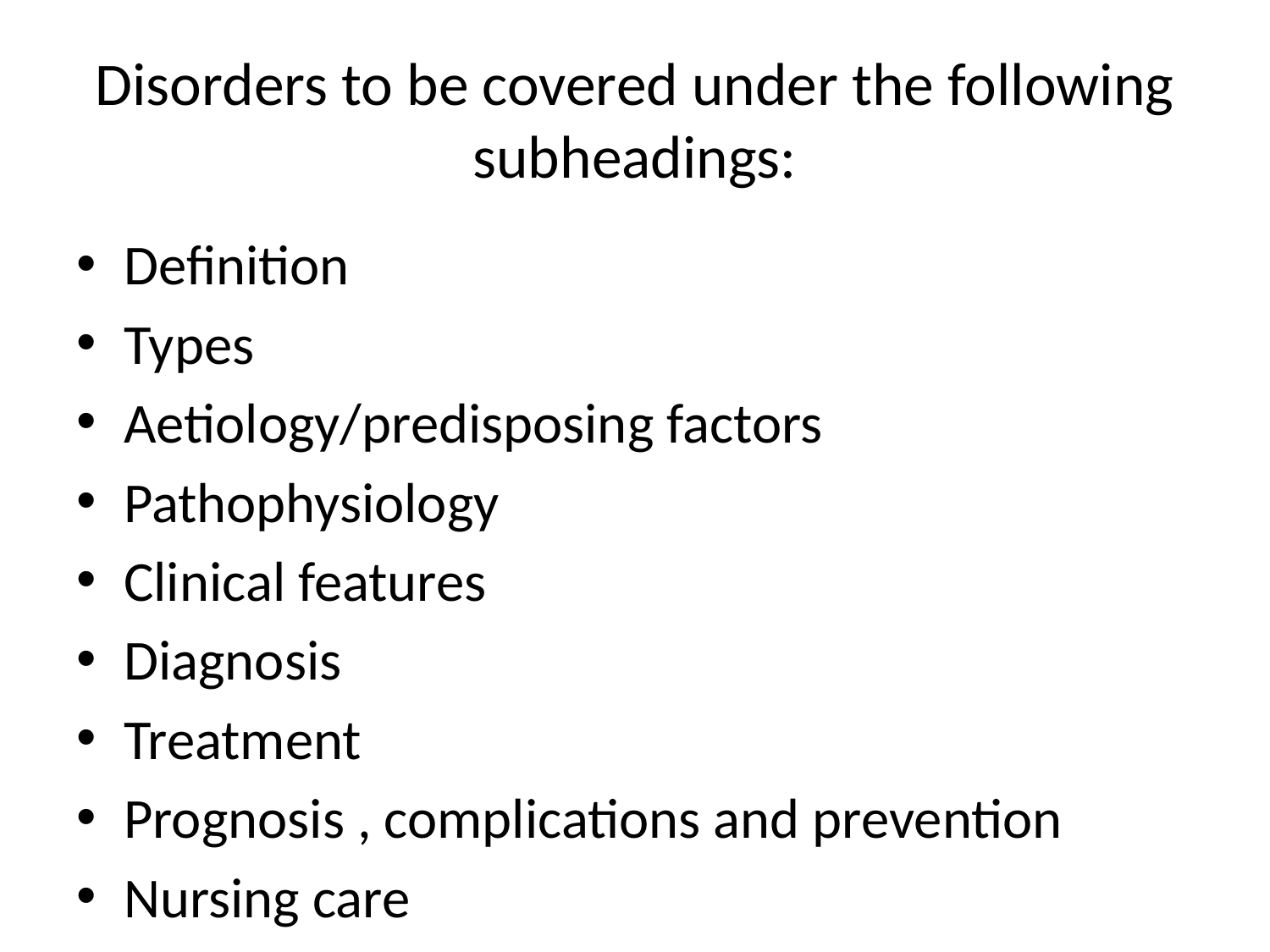

# Disorders to be covered under the following subheadings:
Definition
Types
Aetiology/predisposing factors
Pathophysiology
Clinical features
Diagnosis
Treatment
Prognosis , complications and prevention
Nursing care